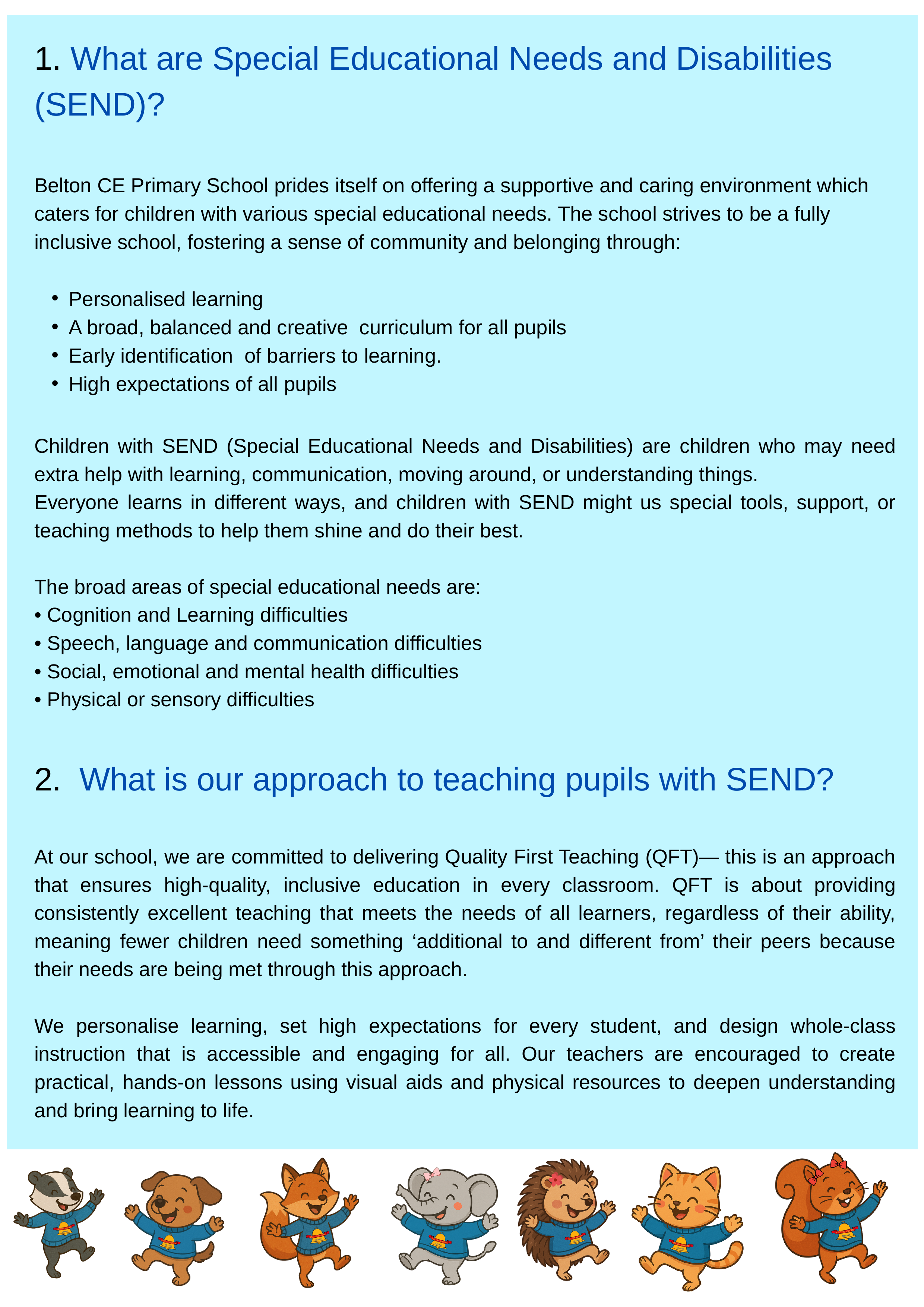

1. What are Special Educational Needs and Disabilities (SEND)?

Belton CE Primary School prides itself on offering a supportive and caring environment which caters for children with various special educational needs. The school strives to be a fully inclusive school, fostering a sense of community and belonging through:

Personalised learning
A broad, balanced and creative  curriculum for all pupils
Early identification  of barriers to learning.
High expectations of all pupils

Children with SEND (Special Educational Needs and Disabilities) are children who may need extra help with learning, communication, moving around, or understanding things.
Everyone learns in different ways, and children with SEND might us special tools, support, or teaching methods to help them shine and do their best.

The broad areas of special educational needs are:
• Cognition and Learning difficulties
• Speech, language and communication difficulties
• Social, emotional and mental health difficulties
• Physical or sensory difficulties

2.  What is our approach to teaching pupils with SEND?

At our school, we are committed to delivering Quality First Teaching (QFT)— this is an approach that ensures high-quality, inclusive education in every classroom. QFT is about providing consistently excellent teaching that meets the needs of all learners, regardless of their ability, meaning fewer children need something ‘additional to and different from’ their peers because their needs are being met through this approach.

We personalise learning, set high expectations for every student, and design whole-class instruction that is accessible and engaging for all. Our teachers are encouraged to create practical, hands-on lessons using visual aids and physical resources to deepen understanding and bring learning to life.